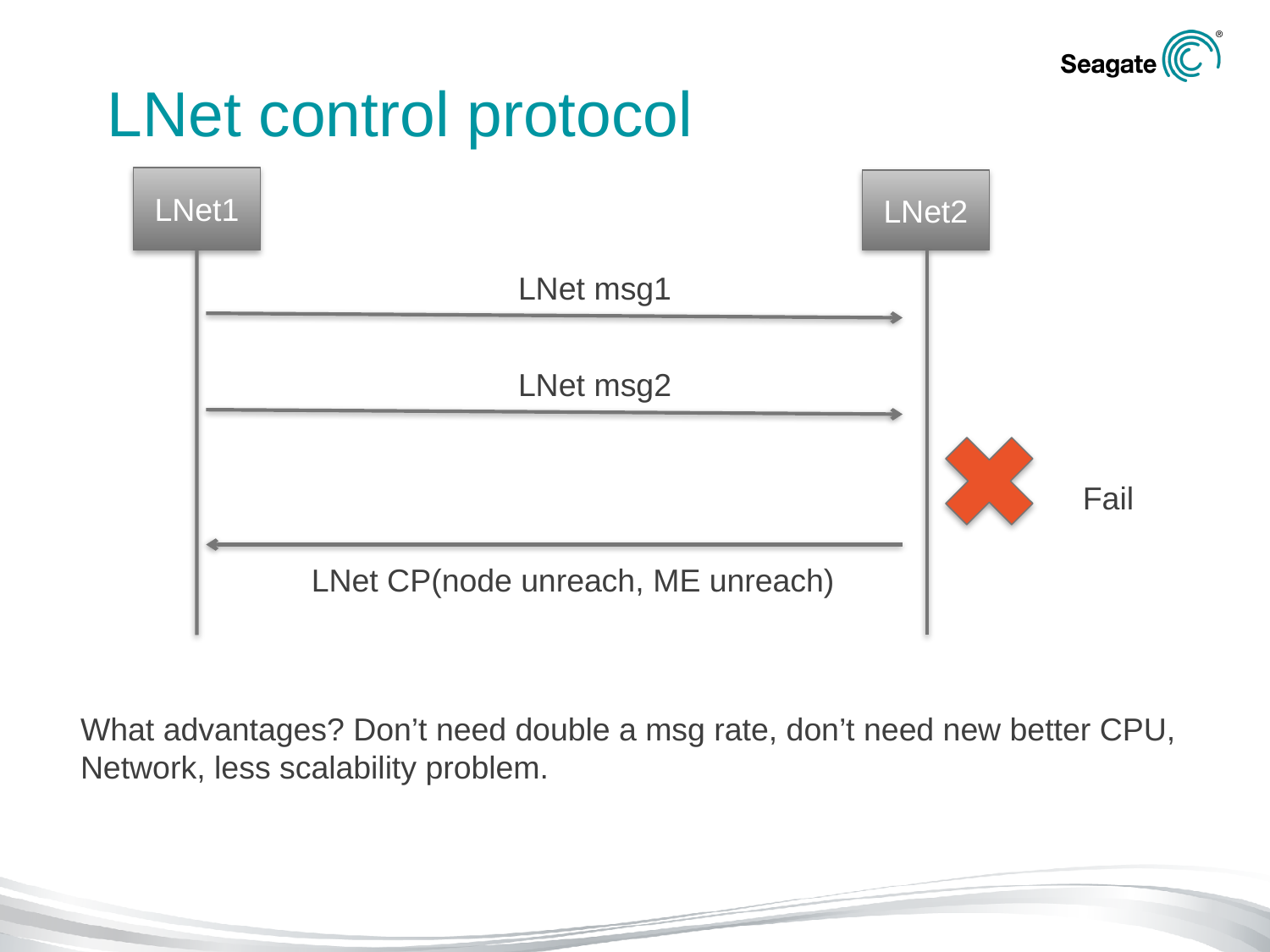

# LNet control protocol
LNet1
LNet2
LNet msg1
LNet msg2

Fail
LNet CP(node unreach, ME unreach)
What advantages? Don’t need double a msg rate, don’t need new better CPU, Network, less scalability problem.